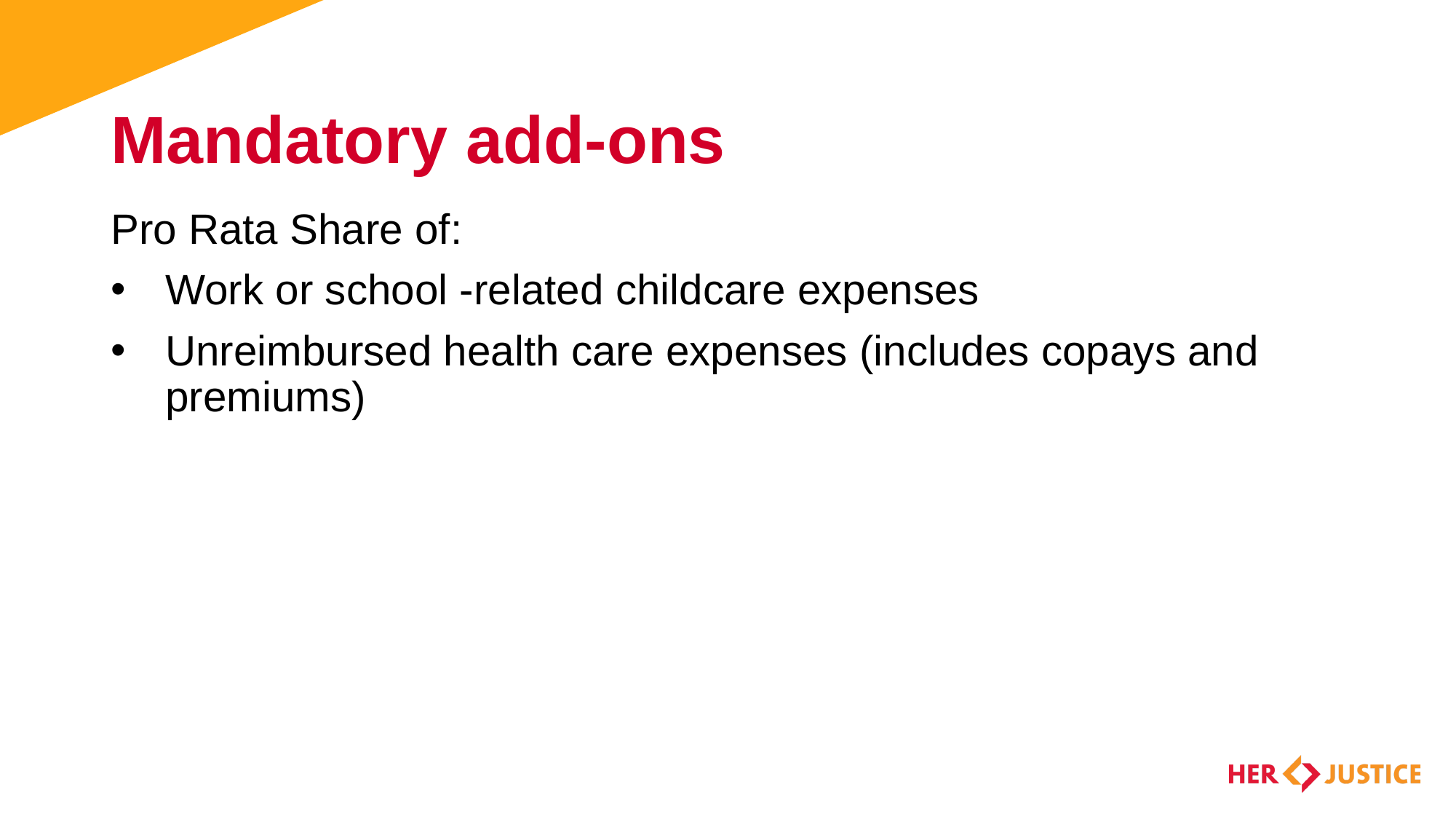

# Mandatory add-ons
Pro Rata Share of:
Work or school -related childcare expenses
Unreimbursed health care expenses (includes copays and premiums)